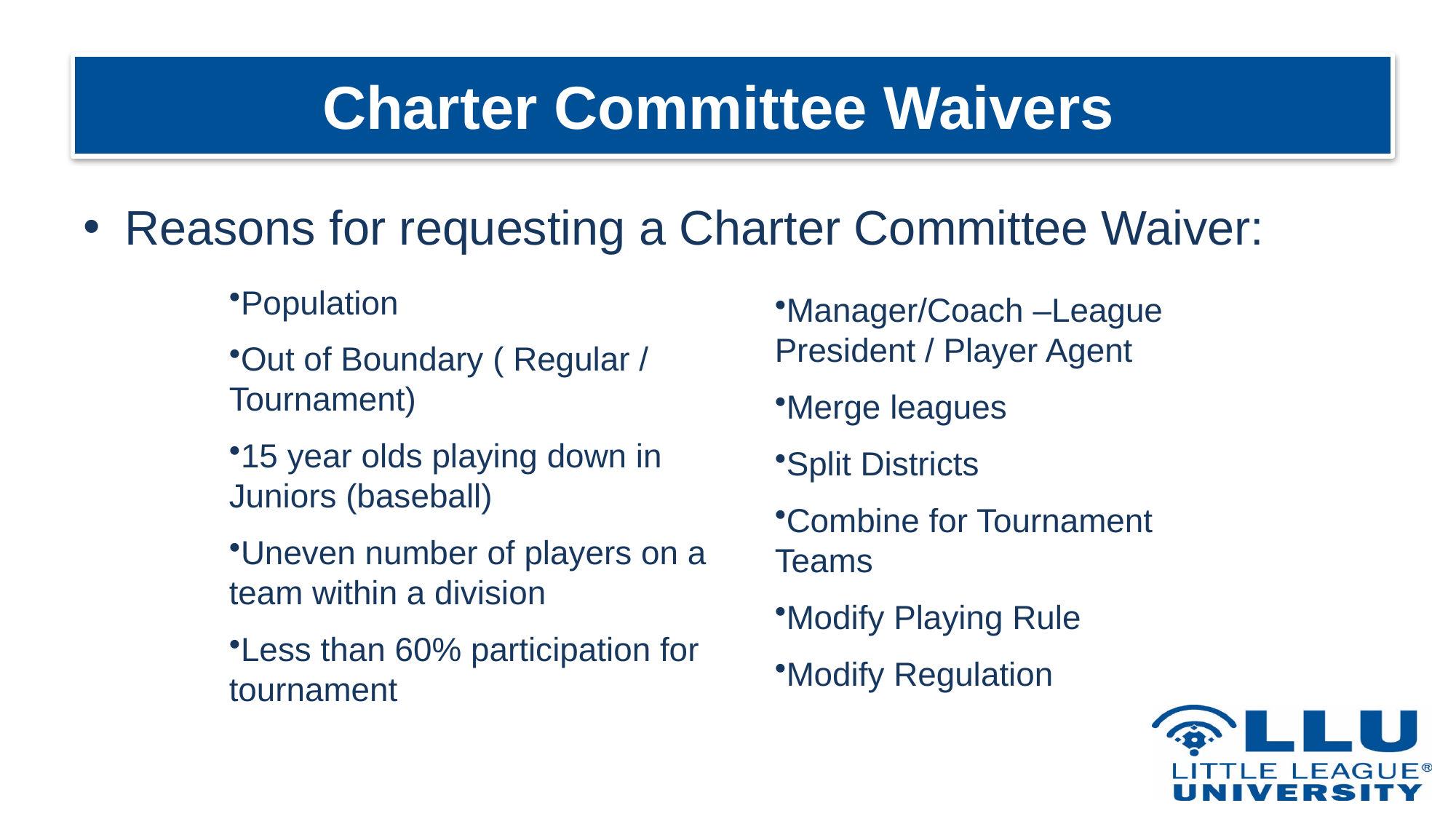

# Charter Committee Waivers
Reasons for requesting a Charter Committee Waiver:

Population
Out of Boundary ( Regular / Tournament)
15 year olds playing down in Juniors (baseball)
Uneven number of players on a team within a division
Less than 60% participation for tournament
Manager/Coach –League President / Player Agent
Merge leagues
Split Districts
Combine for Tournament Teams
Modify Playing Rule
Modify Regulation